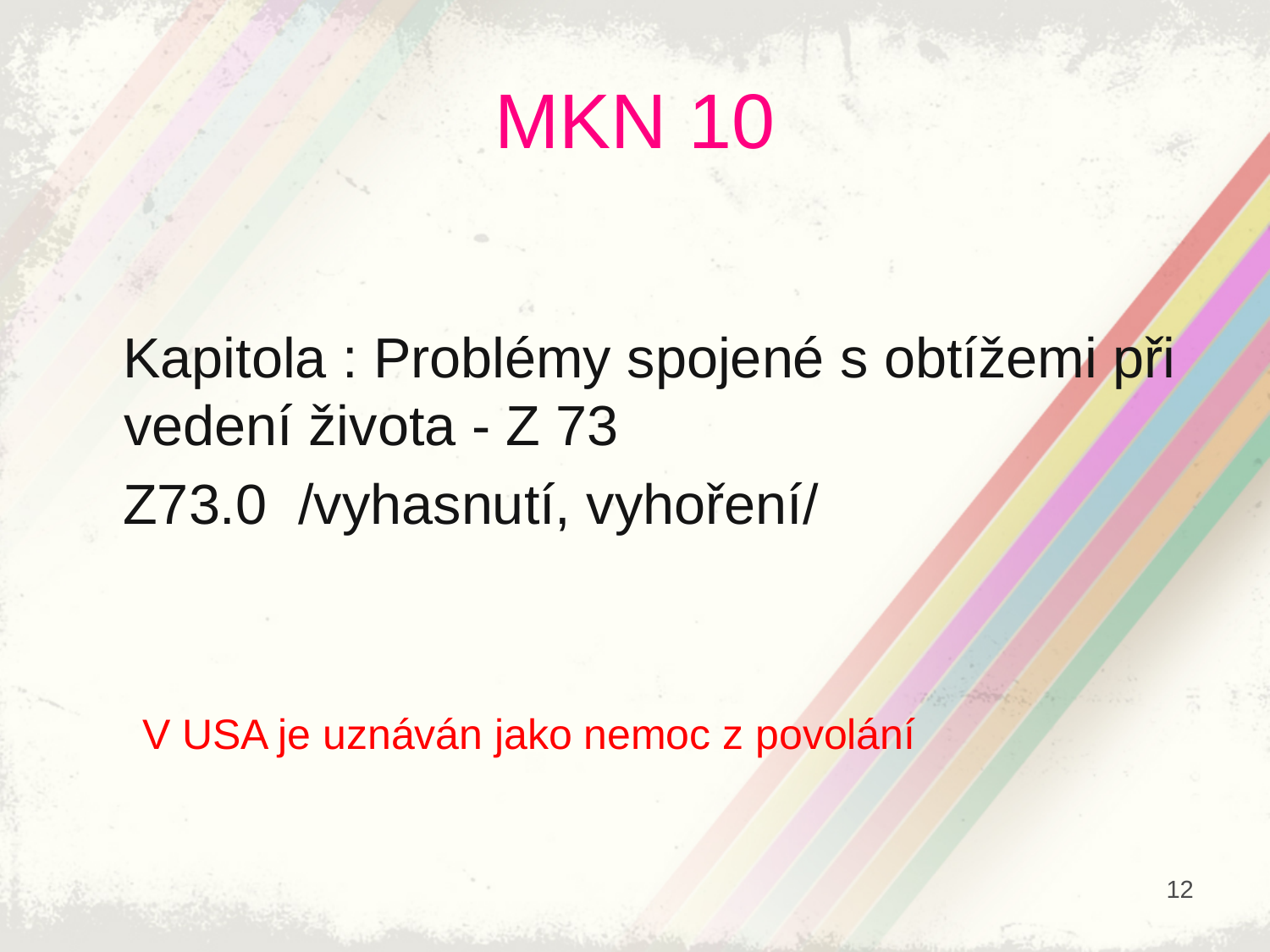

# MKN 10

   Kapitola : Problémy spojené s obtížemi při vedení života - Z 73
   Z73.0  /vyhasnutí, vyhoření/
V USA je uznáván jako nemoc z povolání
12